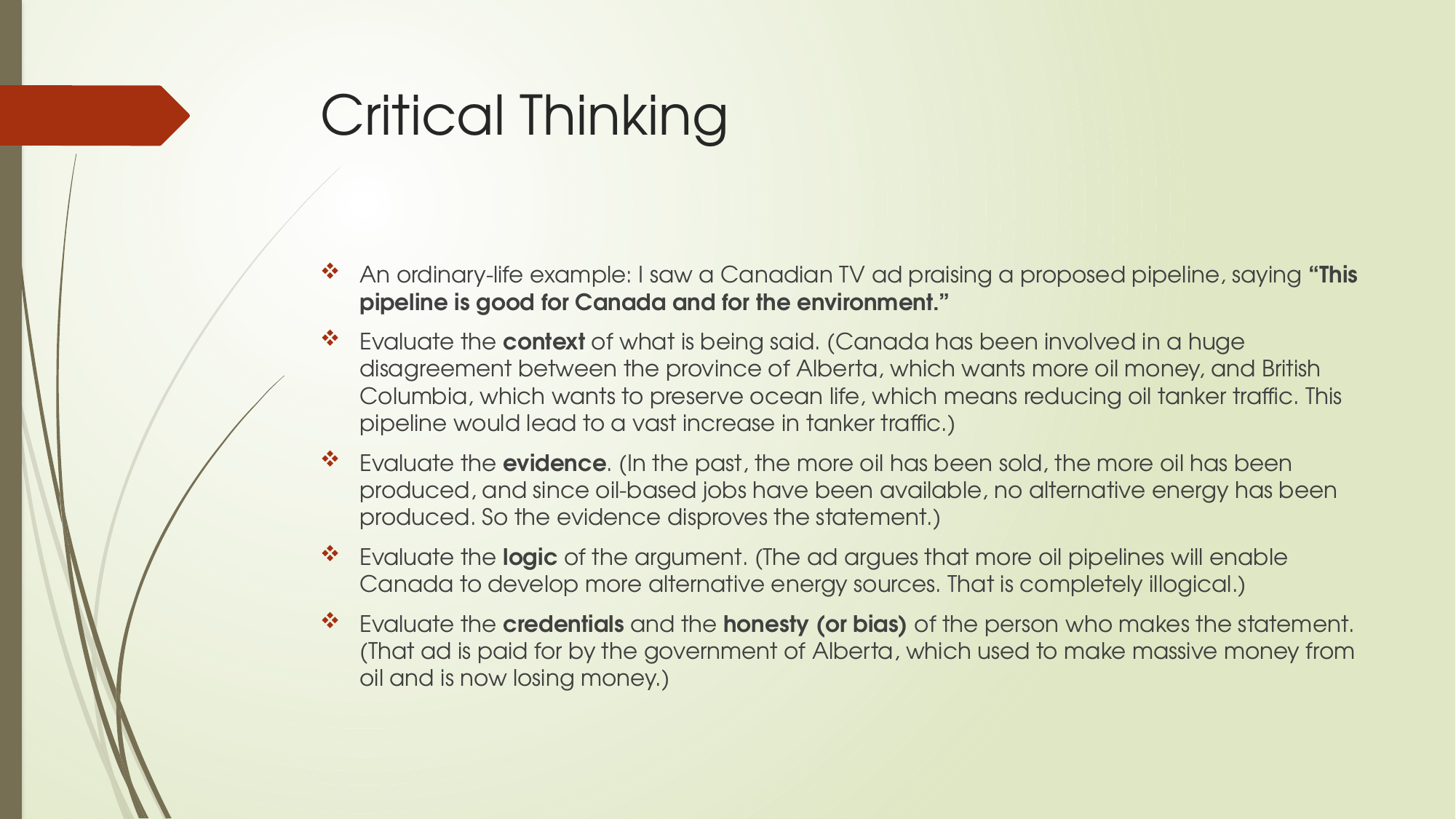

# Critical Thinking
An ordinary-life example: I saw a Canadian TV ad praising a proposed pipeline, saying “This pipeline is good for Canada and for the environment.”
Evaluate the context of what is being said. (Canada has been involved in a huge disagreement between the province of Alberta, which wants more oil money, and British Columbia, which wants to preserve ocean life, which means reducing oil tanker traffic. This pipeline would lead to a vast increase in tanker traffic.)
Evaluate the evidence. (In the past, the more oil has been sold, the more oil has been produced, and since oil-based jobs have been available, no alternative energy has been produced. So the evidence disproves the statement.)
Evaluate the logic of the argument. (The ad argues that more oil pipelines will enable Canada to develop more alternative energy sources. That is completely illogical.)
Evaluate the credentials and the honesty (or bias) of the person who makes the statement. (That ad is paid for by the government of Alberta, which used to make massive money from oil and is now losing money.)